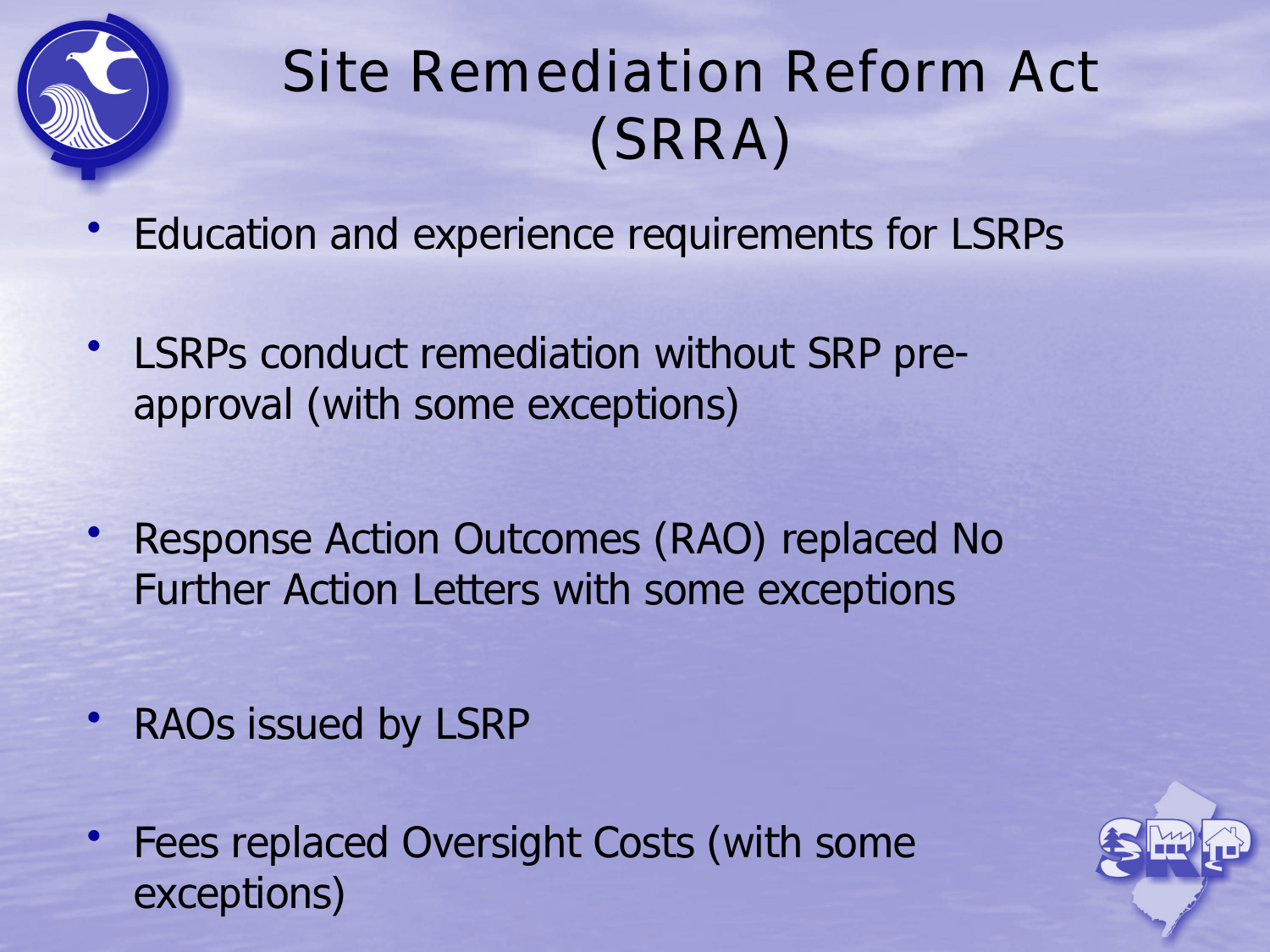

# Site Remediation Reform Act (SRRA)
Education and experience requirements for LSRPs

LSRPs conduct remediation without SRP pre-approval (with some exceptions)

Response Action Outcomes (RAO) replaced No Further Action Letters with some exceptions

RAOs issued by LSRP

Fees replaced Oversight Costs (with some exceptions)